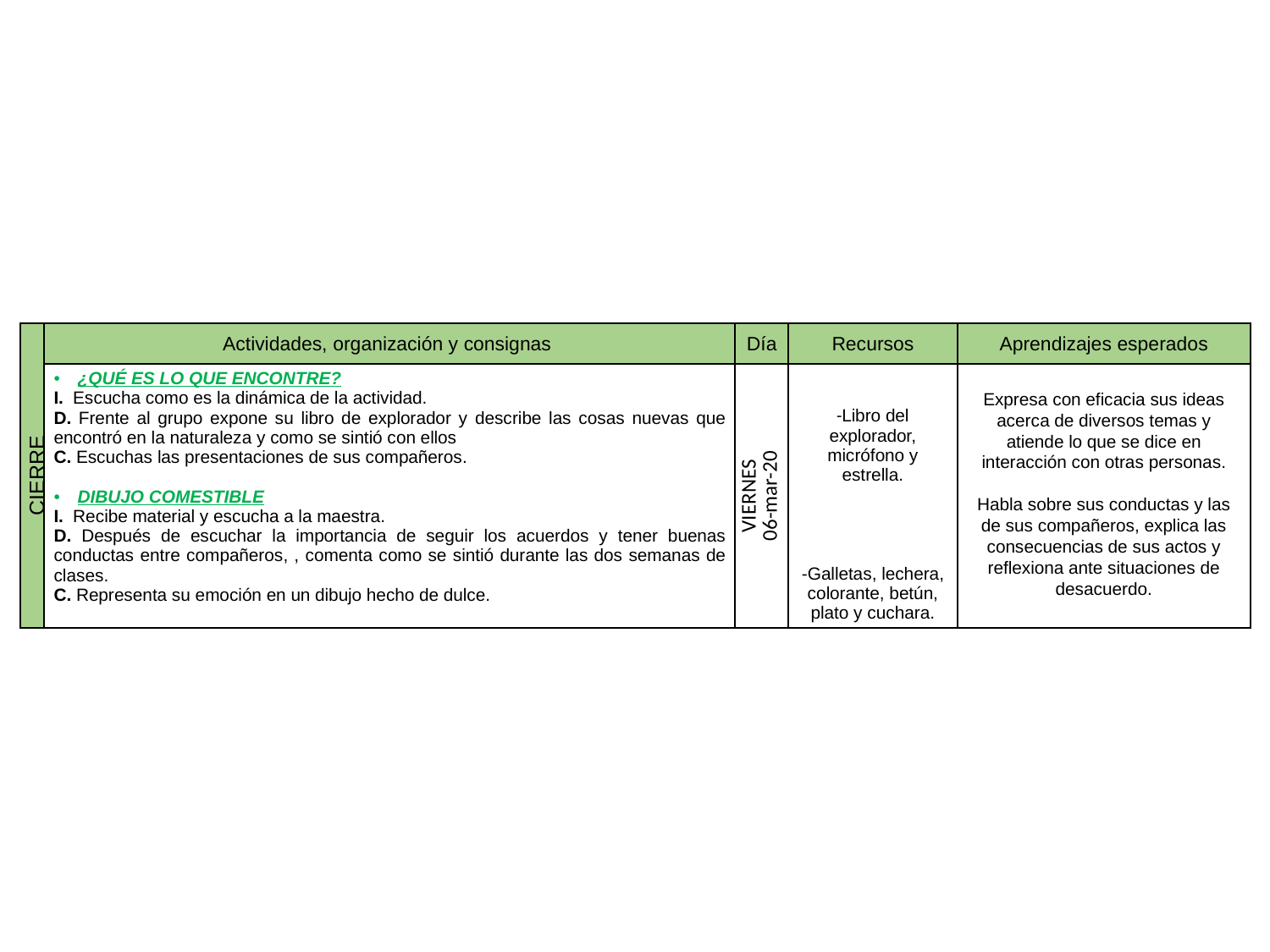

| CIERRE | Actividades, organización y consignas | Día | Recursos | Aprendizajes esperados |
| --- | --- | --- | --- | --- |
|  | ¿QUÉ ES LO QUE ENCONTRE? I. Escucha como es la dinámica de la actividad. D. Frente al grupo expone su libro de explorador y describe las cosas nuevas que encontró en la naturaleza y como se sintió con ellos C. Escuchas las presentaciones de sus compañeros. DIBUJO COMESTIBLE I. Recibe material y escucha a la maestra. D. Después de escuchar la importancia de seguir los acuerdos y tener buenas conductas entre compañeros, , comenta como se sintió durante las dos semanas de clases. C. Representa su emoción en un dibujo hecho de dulce. | VIERNES 06-mar-20 | -Libro del explorador, micrófono y estrella. -Galletas, lechera, colorante, betún, plato y cuchara. | Expresa con eficacia sus ideas acerca de diversos temas y atiende lo que se dice en interacción con otras personas. Habla sobre sus conductas y las de sus compañeros, explica las consecuencias de sus actos y reflexiona ante situaciones de desacuerdo. |